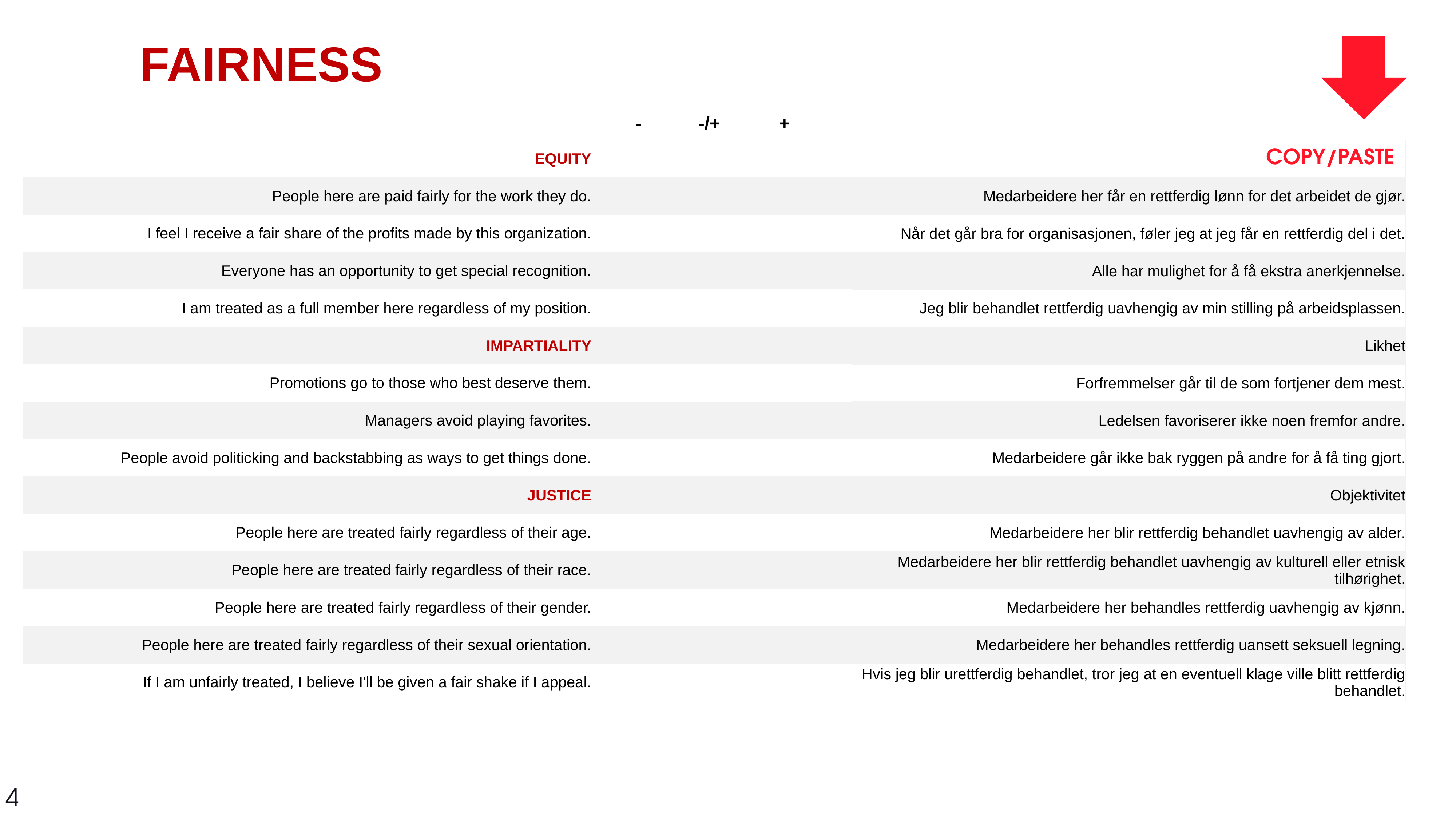

FAIRNESS
|  | - | -/+ | + |  |  |
| --- | --- | --- | --- | --- | --- |
| EQUITY |  |  |  |  | COPY/PASTE |
| People here are paid fairly for the work they do. |  |  |  |  | Medarbeidere her får en rettferdig lønn for det arbeidet de gjør. |
| I feel I receive a fair share of the profits made by this organization. |  |  |  |  | Når det går bra for organisasjonen, føler jeg at jeg får en rettferdig del i det. |
| Everyone has an opportunity to get special recognition. |  |  |  |  | Alle har mulighet for å få ekstra anerkjennelse. |
| I am treated as a full member here regardless of my position. |  |  |  |  | Jeg blir behandlet rettferdig uavhengig av min stilling på arbeidsplassen. |
| IMPARTIALITY |  |  |  |  | Likhet |
| Promotions go to those who best deserve them. |  |  |  |  | Forfremmelser går til de som fortjener dem mest. |
| Managers avoid playing favorites. |  |  |  |  | Ledelsen favoriserer ikke noen fremfor andre. |
| People avoid politicking and backstabbing as ways to get things done. |  |  |  |  | Medarbeidere går ikke bak ryggen på andre for å få ting gjort. |
| JUSTICE |  |  |  |  | Objektivitet |
| People here are treated fairly regardless of their age. |  |  |  |  | Medarbeidere her blir rettferdig behandlet uavhengig av alder. |
| People here are treated fairly regardless of their race. |  |  |  |  | Medarbeidere her blir rettferdig behandlet uavhengig av kulturell eller etnisk tilhørighet. |
| People here are treated fairly regardless of their gender. |  |  |  |  | Medarbeidere her behandles rettferdig uavhengig av kjønn. |
| People here are treated fairly regardless of their sexual orientation. |  |  |  |  | Medarbeidere her behandles rettferdig uansett seksuell legning. |
| If I am unfairly treated, I believe I'll be given a fair shake if I appeal. |  |  |  |  | Hvis jeg blir urettferdig behandlet, tror jeg at en eventuell klage ville blitt rettferdig behandlet. |
4